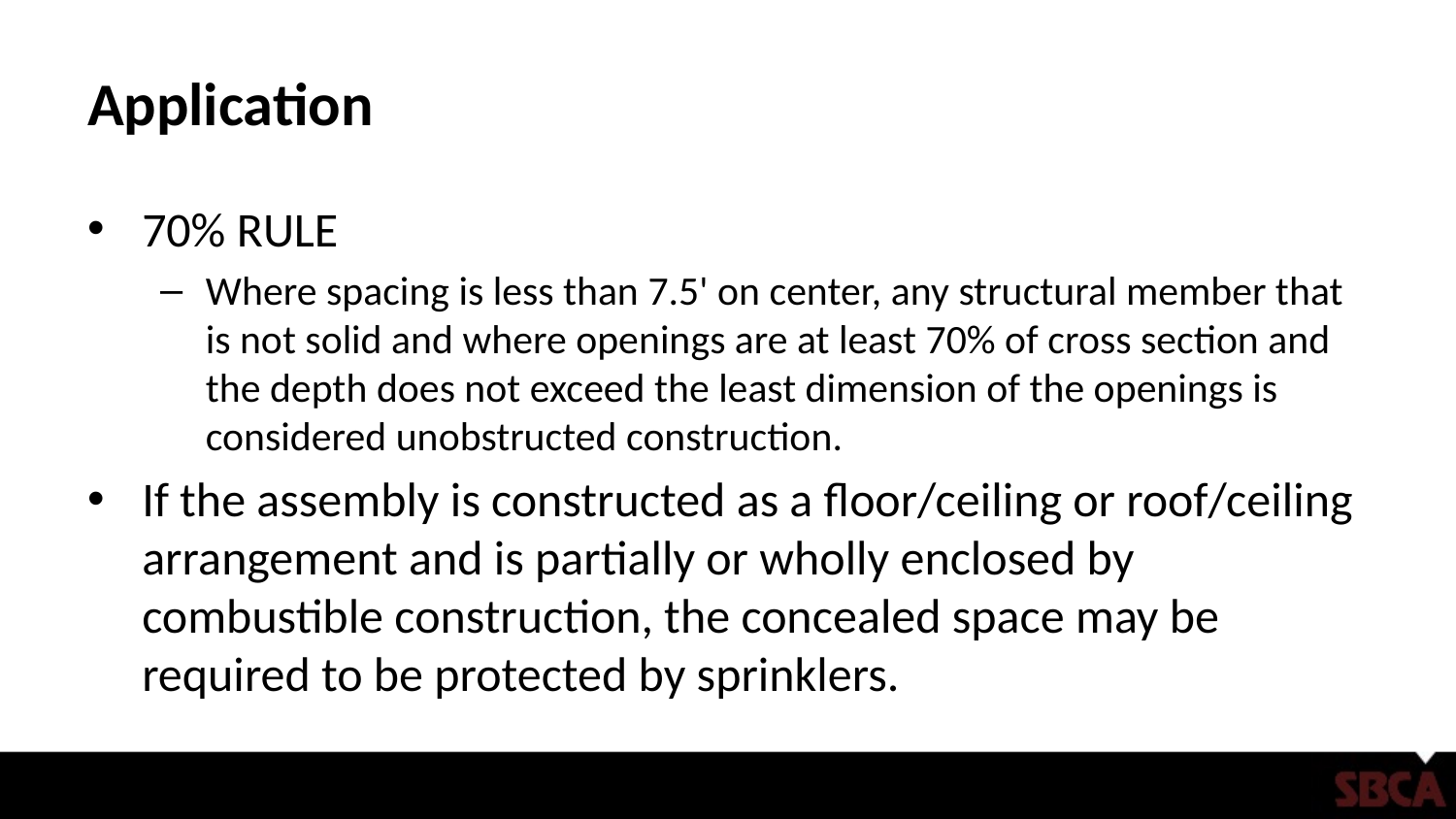

# Application
70% RULE
Where spacing is less than 7.5' on center, any structural member that is not solid and where openings are at least 70% of cross section and the depth does not exceed the least dimension of the openings is considered unobstructed construction.
If the assembly is constructed as a floor/ceiling or roof/ceiling arrangement and is partially or wholly enclosed by combustible construction, the concealed space may be required to be protected by sprinklers.